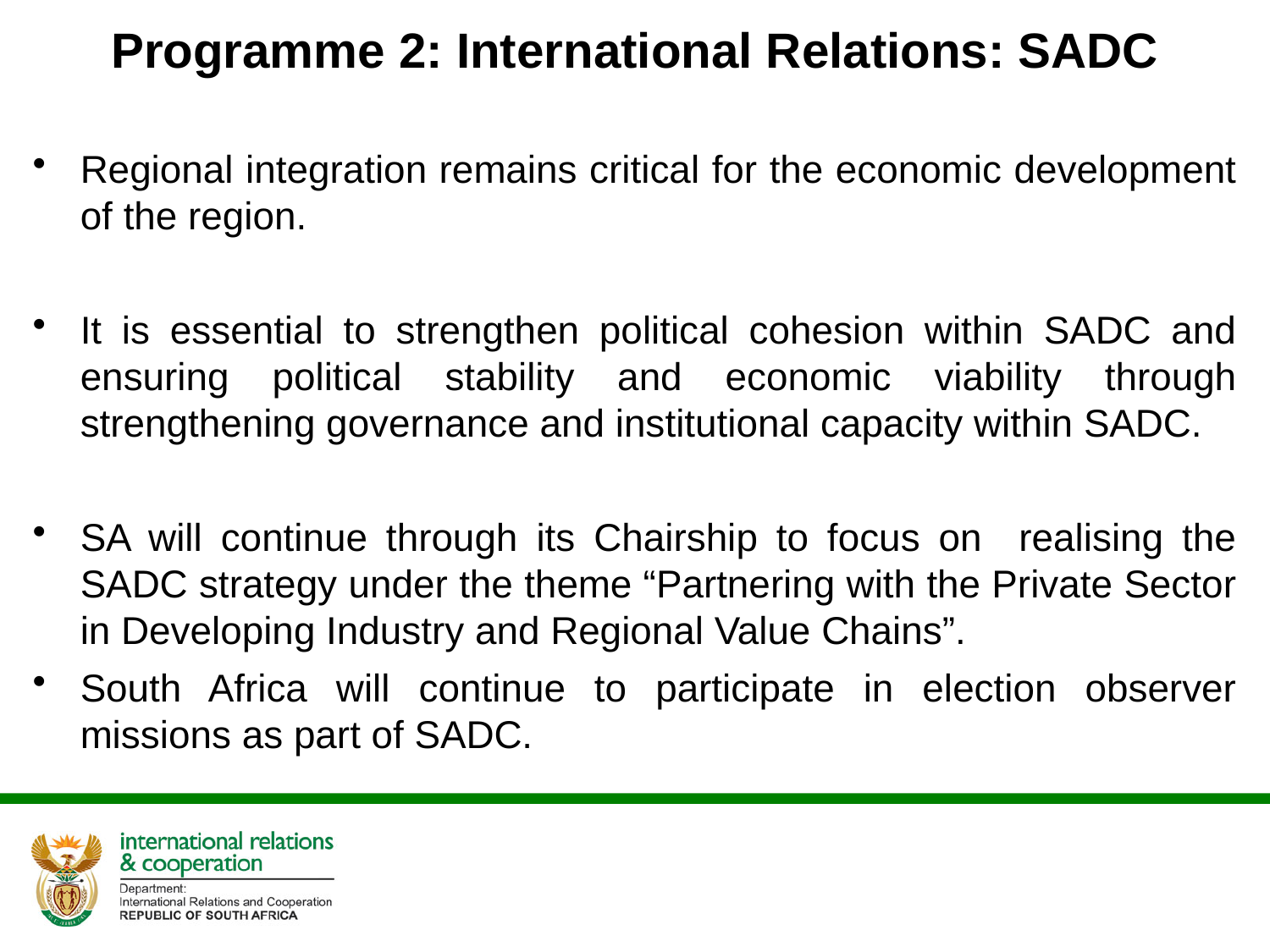

# Programme 2: International Relations: SADC

Regional integration remains critical for the economic development of the region.

It is essential to strengthen political cohesion within SADC and ensuring political stability and economic viability through strengthening governance and institutional capacity within SADC.

SA will continue through its Chairship to focus on  realising the SADC strategy under the theme “Partnering with the Private Sector in Developing Industry and Regional Value Chains”.
South Africa will continue to participate in election observer missions as part of SADC.